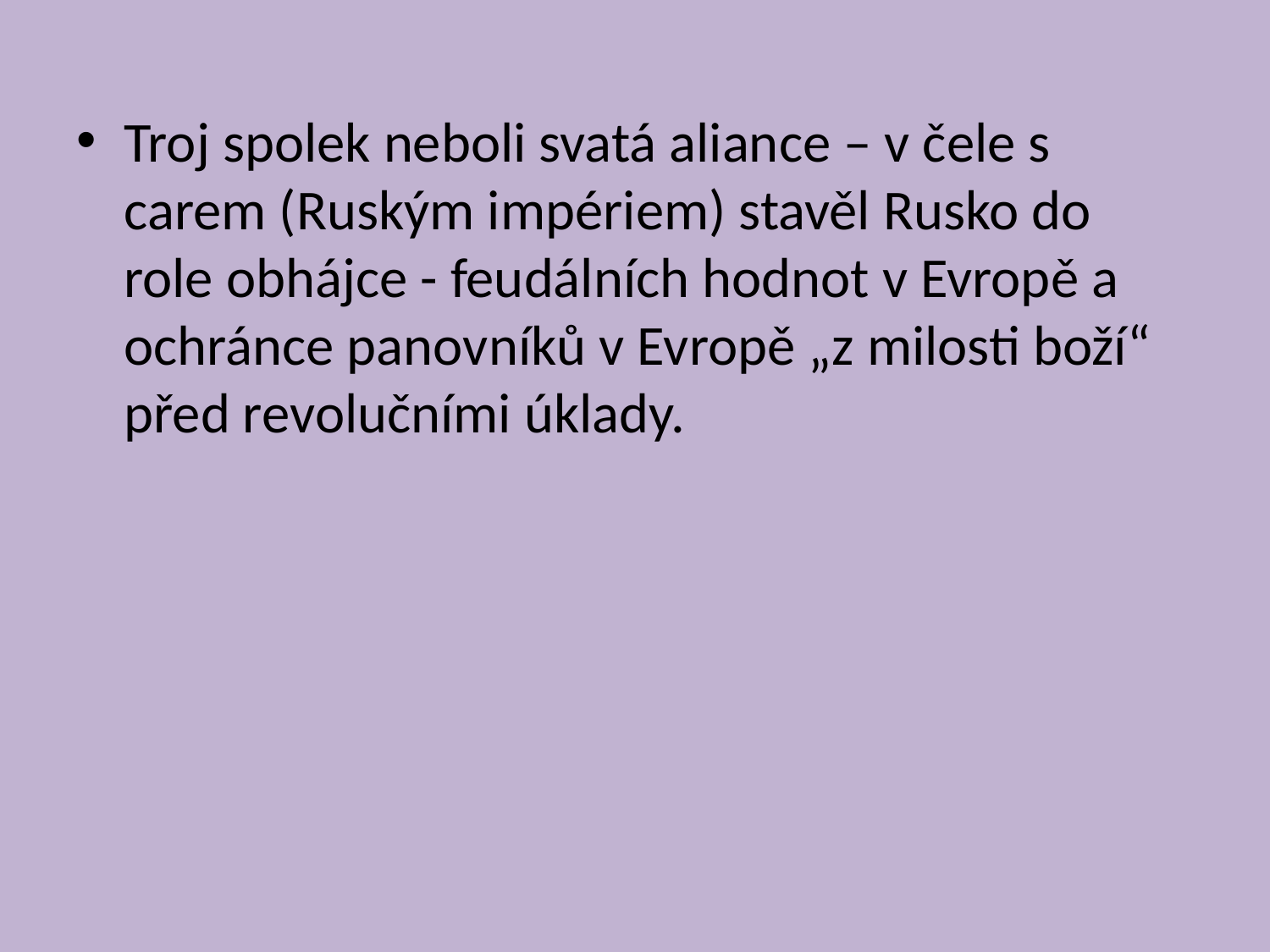

#
Troj spolek neboli svatá aliance – v čele s carem (Ruským impériem) stavěl Rusko do role obhájce - feudálních hodnot v Evropě a ochránce panovníků v Evropě „z milosti boží“ před revolučními úklady.